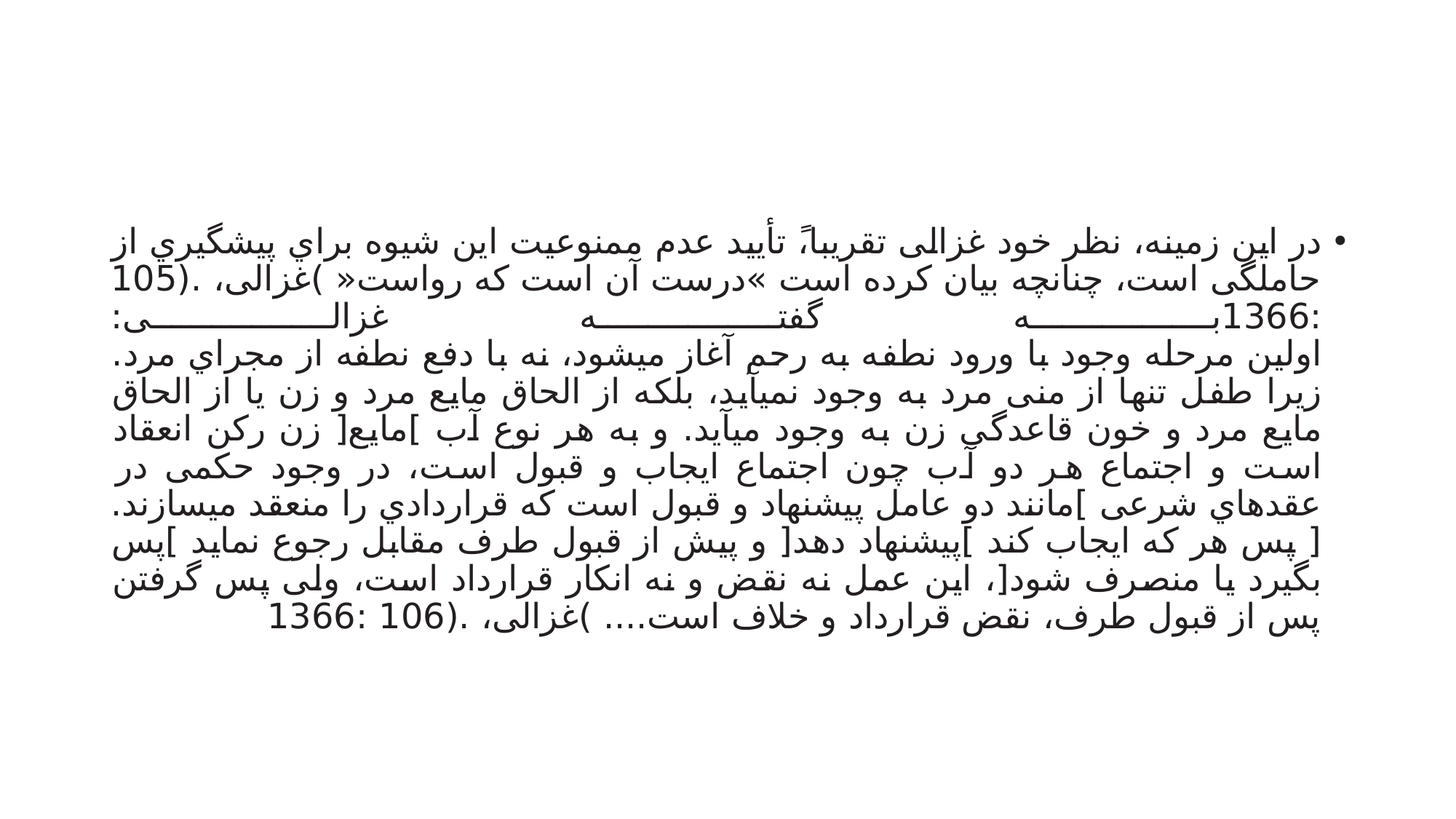

#
در این زمینه، نظر خود غزالی تقریبا،ً تأیید عدم ممنوعیت این شیوه براي پیشگیري از حاملگی است، چنانچه بیان کرده است »درست آن است که رواست« )غزالی، .(105 :1366به گفته غزالی:
اولین مرحله وجود با ورود نطفه به رحم آغاز میشود، نه با دفع نطفه از مجراي مرد. زیرا طفل تنها از منی مرد به وجود نمیآید، بلکه از الحاق مایع مرد و زن یا از الحاق مایع مرد و خون قاعدگی زن به وجود میآید. و به هر نوع آب ]مایع[ زن رکن انعقاد است و اجتماع هر دو آب چون اجتماع ایجاب و قبول است، در وجود حکمی در عقدهاي شرعی ]مانند دو عامل پیشنهاد و قبول است که قراردادي را منعقد میسازند.[ پس هر که ایجاب کند ]پیشنهاد دهد[ و پیش از قبول طرف مقابل رجوع نماید ]پس بگیرد یا منصرف شود[، این عمل نه نقض و نه انکار قرارداد است، ولی پس گرفتن پس از قبول طرف، نقض قرارداد و خلاف است.... )غزالی، .(106 :1366